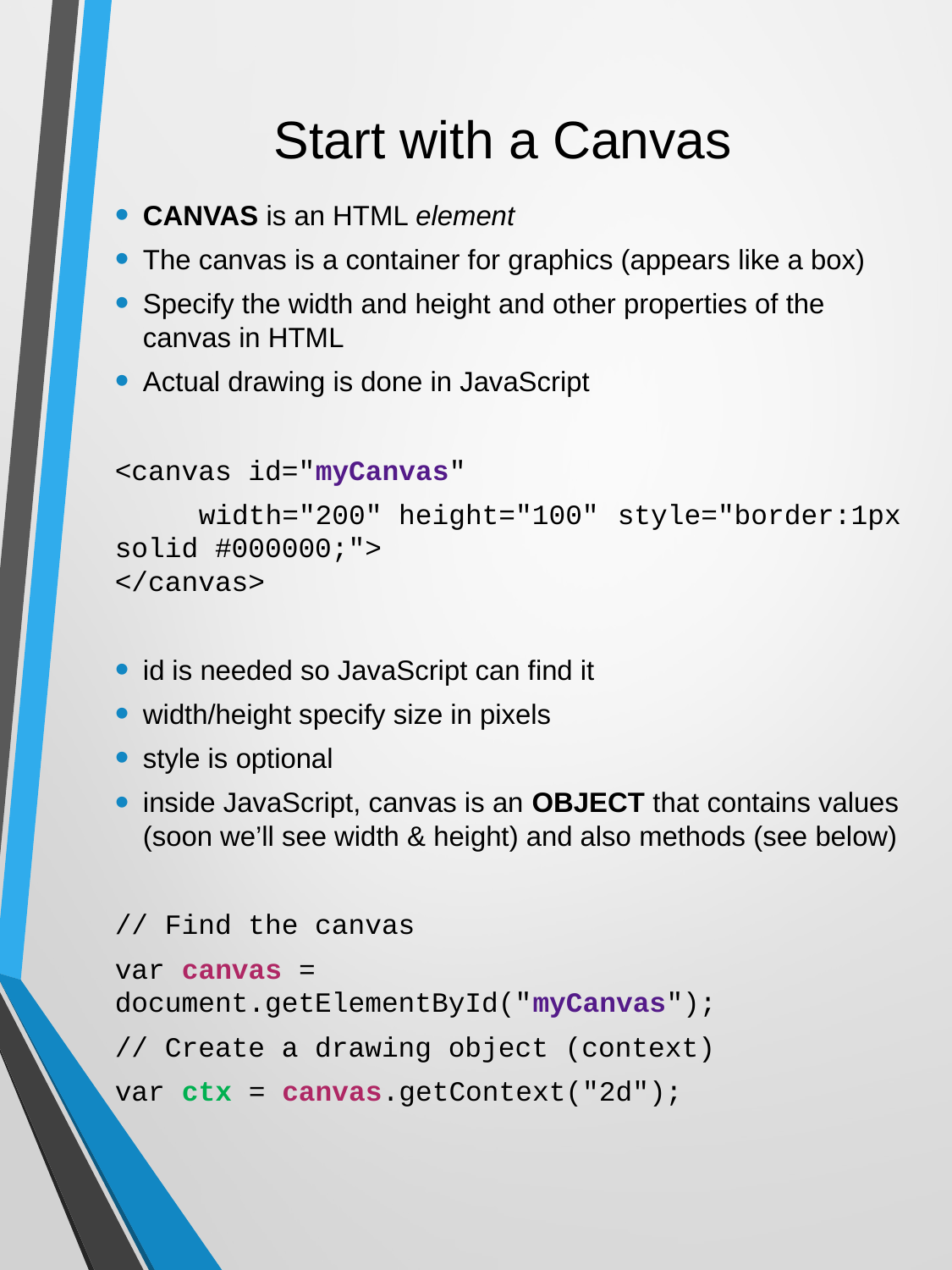

# Start with a Canvas
CANVAS is an HTML element
The canvas is a container for graphics (appears like a box)
Specify the width and height and other properties of the canvas in HTML
Actual drawing is done in JavaScript

<canvas id="myCanvas"
	width="200" height="100" 	style="border:1px solid #000000;">
</canvas>

id is needed so JavaScript can find it
width/height specify size in pixels
style is optional
inside JavaScript, canvas is an OBJECT that contains values (soon we’ll see width & height) and also methods (see below)

// Find the canvas
var canvas = 	document.getElementById("myCanvas");
// Create a drawing object (context)
var ctx = canvas.getContext("2d");